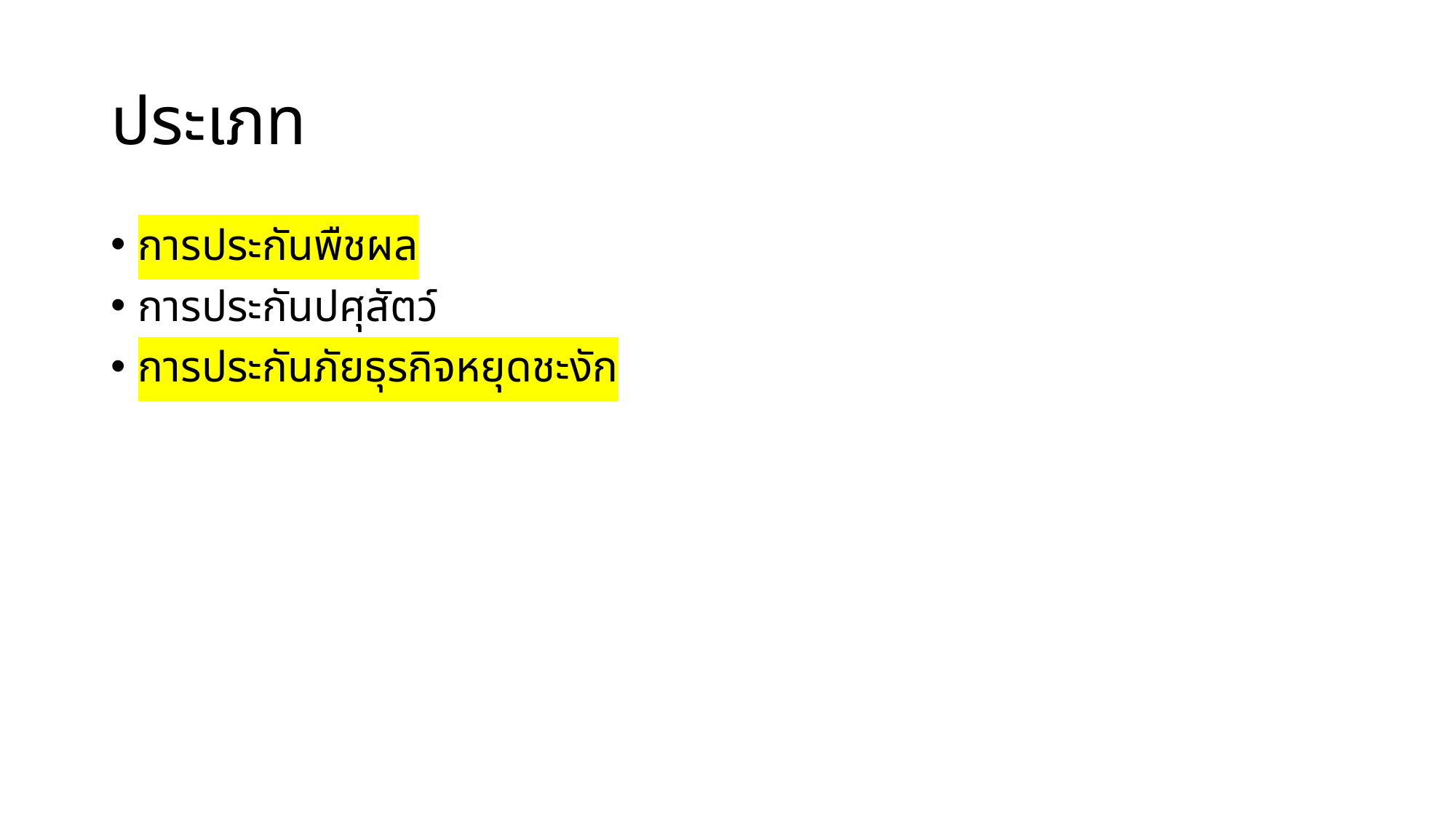

# ประเภท
การประกันพืชผล
การประกันปศุสัตว์
การประกันภัยธุรกิจหยุดชะงัก